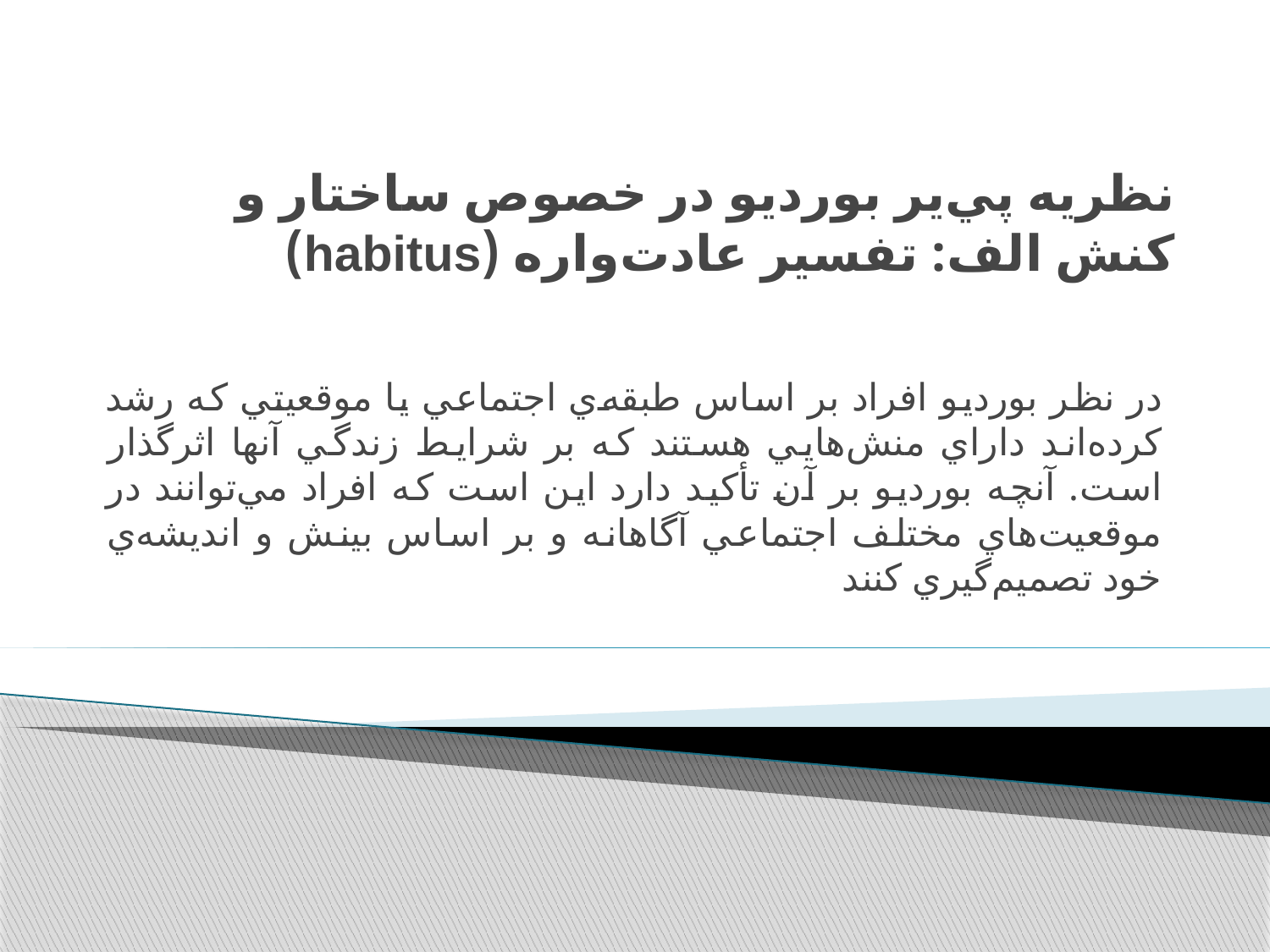

# نظريه پي‌ير بورديو در خصوص ساختار و كنش الف: تفسير عادت‌واره (habitus)
در نظر بورديو افراد بر اساس طبقه‌ي اجتماعي يا موقعيتي كه رشد كرده‌اند داراي منش‌هايي هستند كه بر شرايط زندگي آنها اثرگذار است. آنچه بورديو بر آن تأكيد دارد اين است كه افراد مي‌توانند در موقعيت‌هاي مختلف اجتماعي آگاهانه و بر اساس بينش و انديشه‌ي خود تصميم‌گيري كنند